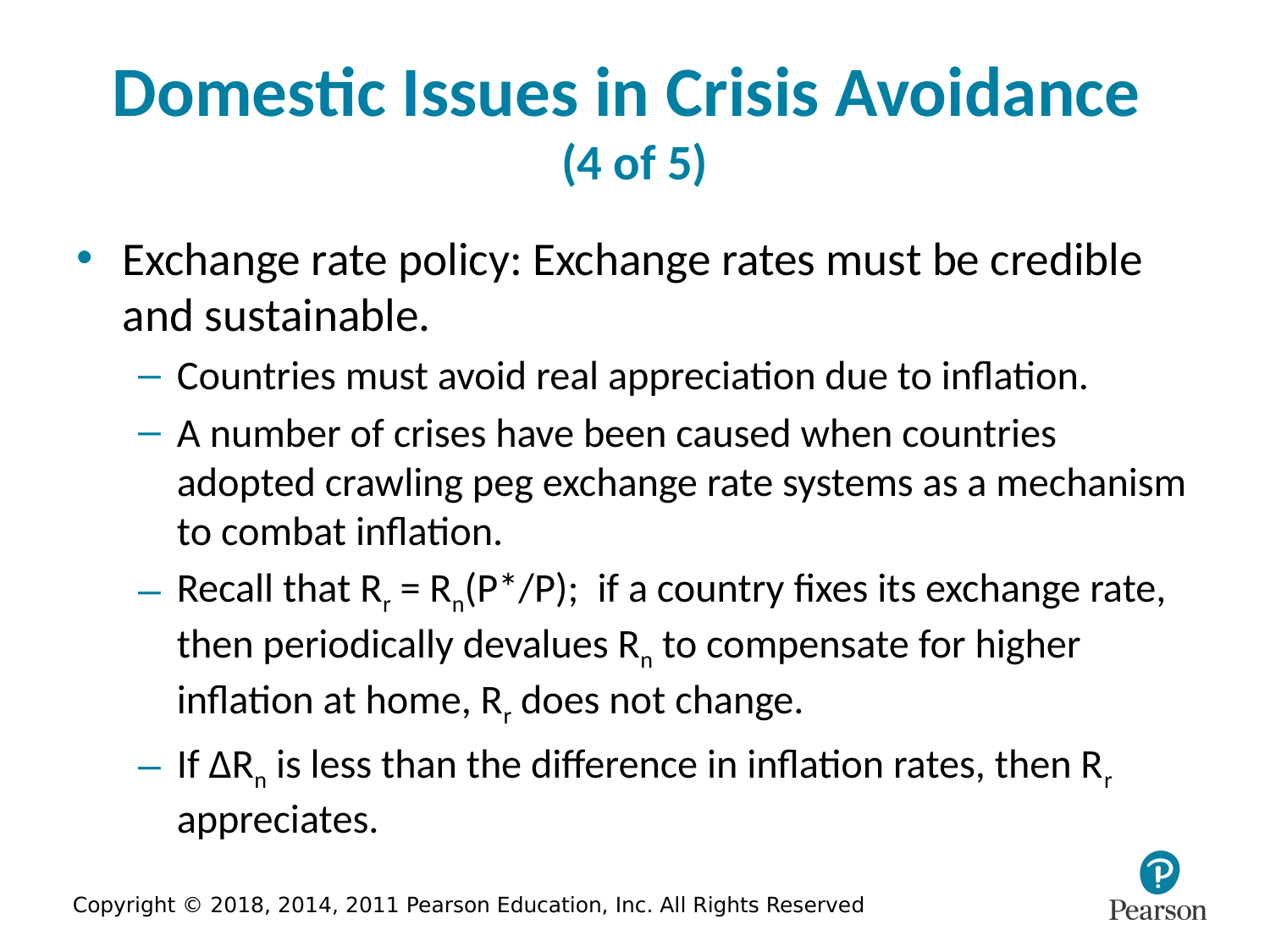

# Domestic Issues in Crisis Avoidance (4 of 5)
Exchange rate policy: Exchange rates must be credible and sustainable.
Countries must avoid real appreciation due to inflation.
A number of crises have been caused when countries adopted crawling peg exchange rate systems as a mechanism to combat inflation.
Recall that Rr = Rn(P*/P);  if a country fixes its exchange rate, then periodically devalues Rn to compensate for higher inflation at home, Rr does not change.
If ΔRn is less than the difference in inflation rates, then Rr appreciates.